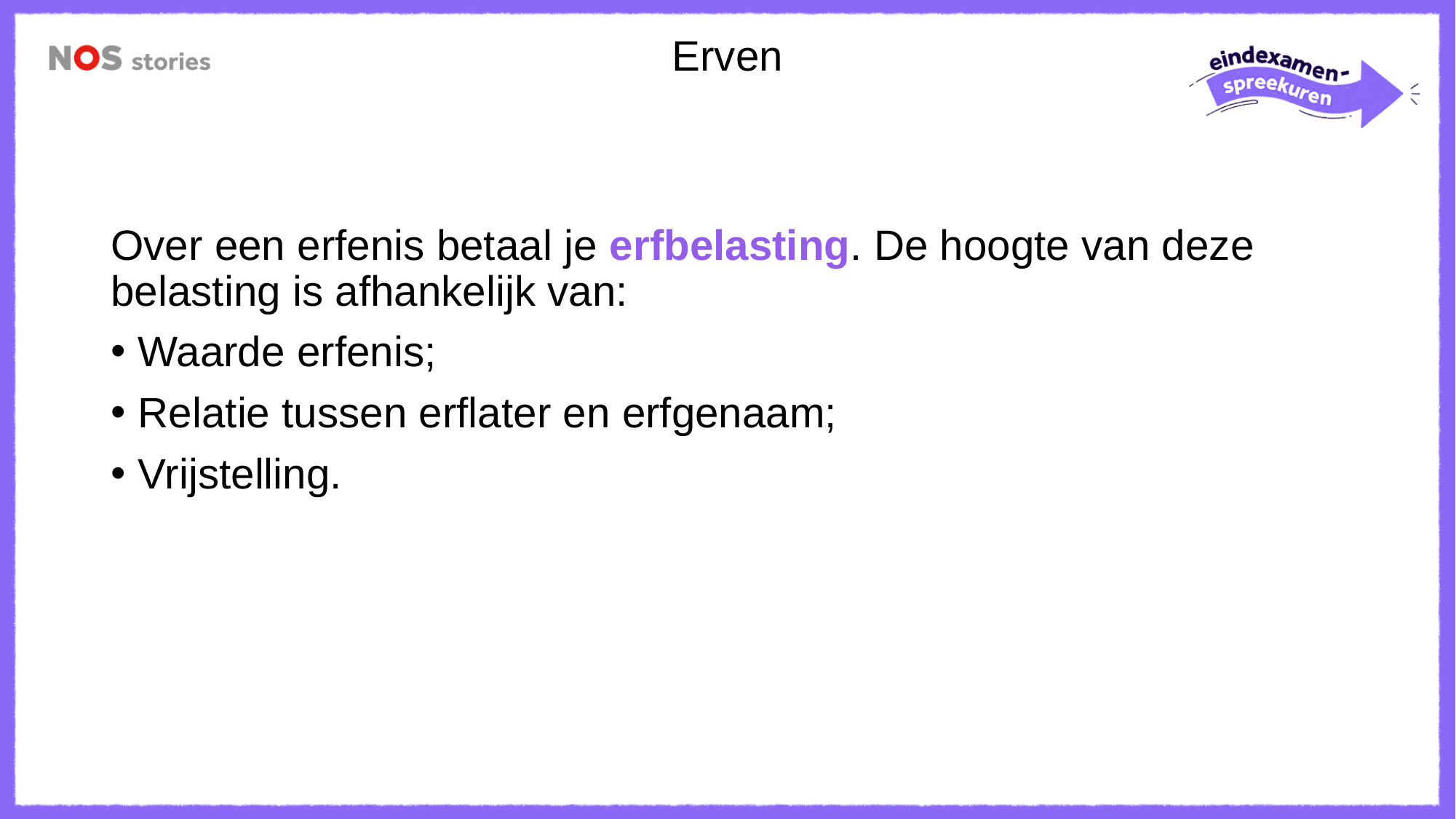

Erven
Over een erfenis betaal je erfbelasting. De hoogte van deze belasting is afhankelijk van:
Waarde erfenis;
Relatie tussen erflater en erfgenaam;
Vrijstelling.